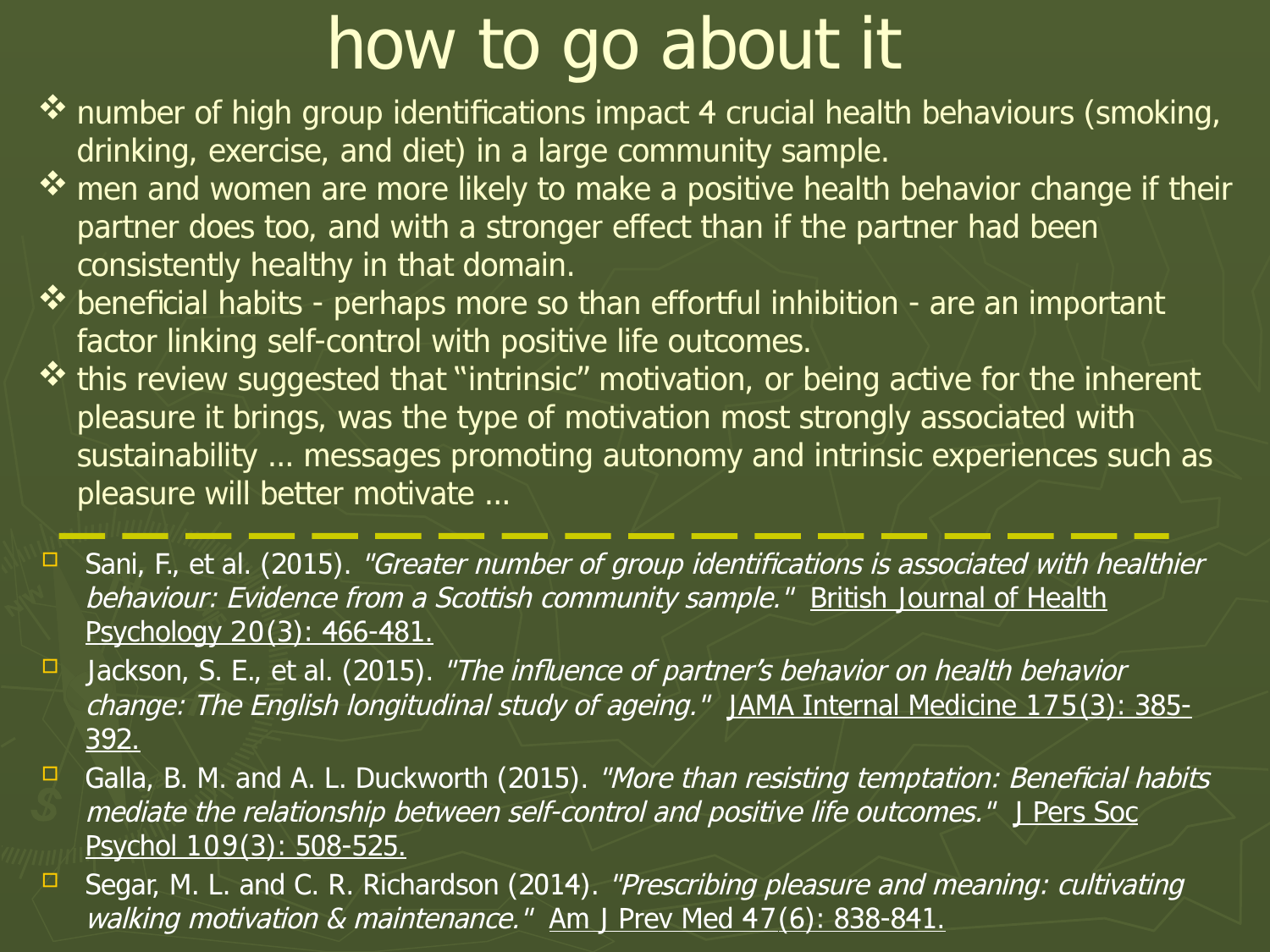

# how to go about it
number of high group identifications impact 4 crucial health behaviours (smoking, drinking, exercise, and diet) in a large community sample.
men and women are more likely to make a positive health behavior change if their partner does too, and with a stronger effect than if the partner had been consistently healthy in that domain.
beneficial habits - perhaps more so than effortful inhibition - are an important factor linking self-control with positive life outcomes.
this review suggested that “intrinsic” motivation, or being active for the inherent pleasure it brings, was the type of motivation most strongly associated with sustainability … messages promoting autonomy and intrinsic experiences such as pleasure will better motivate …

Sani, F., et al. (2015). "Greater number of group identifications is associated with healthier behaviour: Evidence from a Scottish community sample."  British Journal of Health Psychology 20(3): 466-481.
Jackson, S. E., et al. (2015). "The influence of partner’s behavior on health behavior change: The English longitudinal study of ageing."  JAMA Internal Medicine 175(3): 385-392.
Galla, B. M. and A. L. Duckworth (2015). "More than resisting temptation: Beneficial habits mediate the relationship between self-control and positive life outcomes."  J Pers Soc Psychol 109(3): 508-525.
Segar, M. L. and C. R. Richardson (2014). "Prescribing pleasure and meaning: cultivating walking motivation & maintenance."  Am J Prev Med 47(6): 838-841.